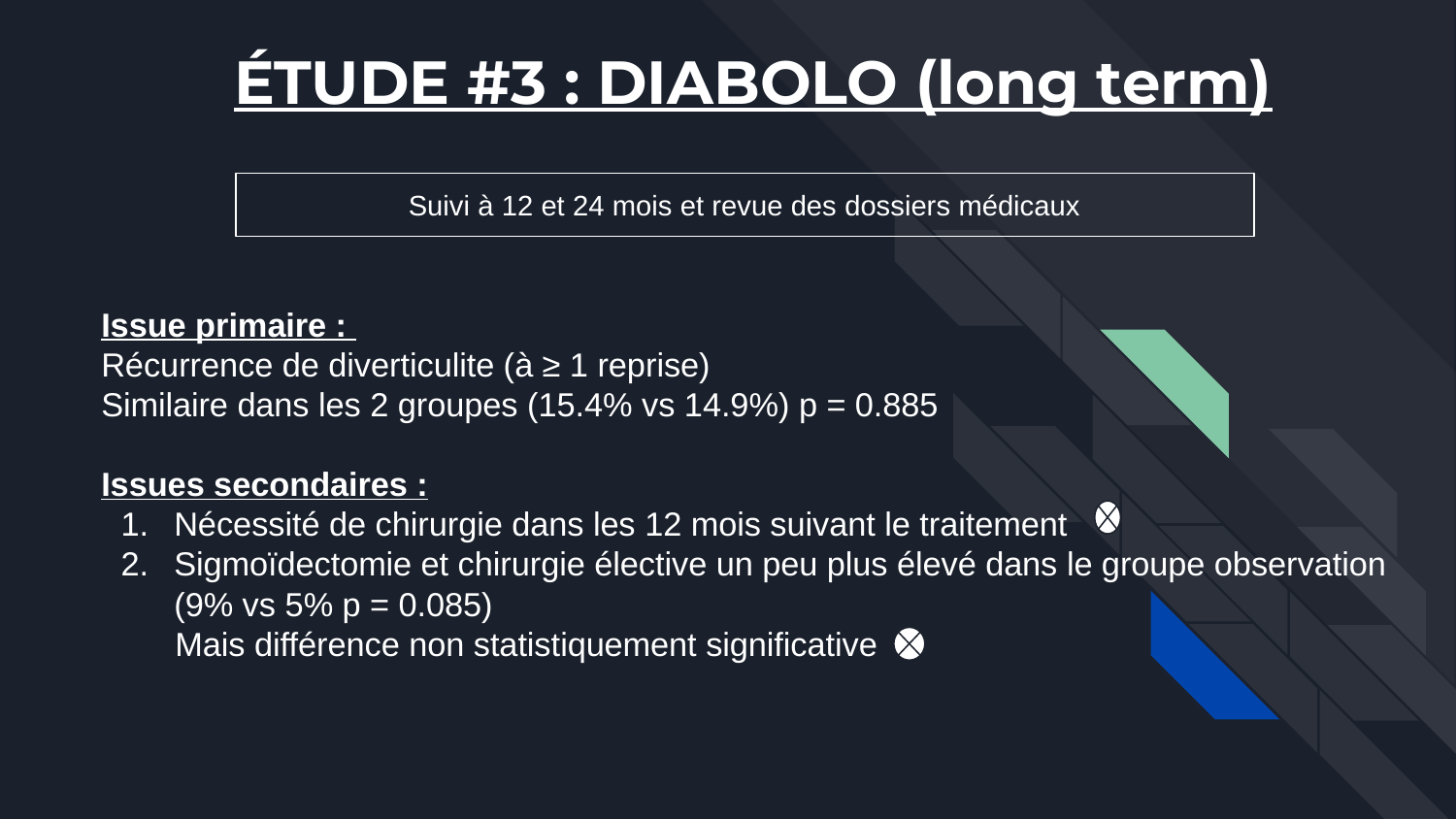

ÉTUDE #3 : DIABOLO (long term)
Suivi à 12 et 24 mois et revue des dossiers médicaux
# Issue primaire :
Récurrence de diverticulite (à ≥ 1 reprise)
Similaire dans les 2 groupes (15.4% vs 14.9%) p = 0.885

Issues secondaires :
Nécessité de chirurgie dans les 12 mois suivant le traitement
Sigmoïdectomie et chirurgie élective un peu plus élevé dans le groupe observation (9% vs 5% p = 0.085)
        Mais différence non statistiquement significative